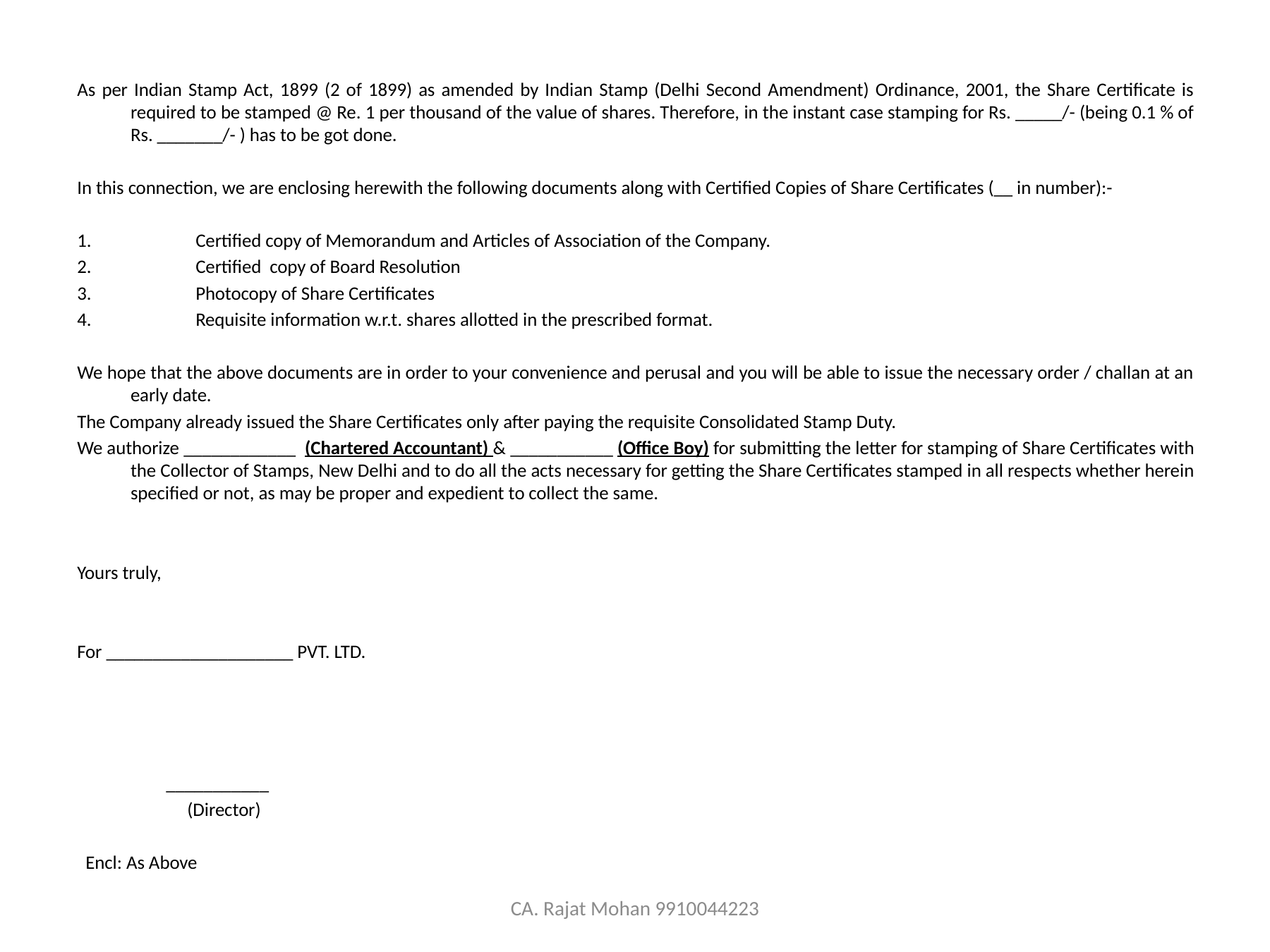

As per Indian Stamp Act, 1899 (2 of 1899) as amended by Indian Stamp (Delhi Second Amendment) Ordinance, 2001, the Share Certificate is required to be stamped @ Re. 1 per thousand of the value of shares. Therefore, in the instant case stamping for Rs. _____/- (being 0.1 % of Rs. _______/- ) has to be got done.

In this connection, we are enclosing herewith the following documents along with Certified Copies of Share Certificates (__ in number):-

Certified copy of Memorandum and Articles of Association of the Company.
Certified  copy of Board Resolution
Photocopy of Share Certificates
Requisite information w.r.t. shares allotted in the prescribed format.

We hope that the above documents are in order to your convenience and perusal and you will be able to issue the necessary order / challan at an early date.
The Company already issued the Share Certificates only after paying the requisite Consolidated Stamp Duty.
We authorize ____________  (Chartered Accountant) & ___________ (Office Boy) for submitting the letter for stamping of Share Certificates with the Collector of Stamps, New Delhi and to do all the acts necessary for getting the Share Certificates stamped in all respects whether herein specified or not, as may be proper and expedient to collect the same.

Yours truly,

For ____________________ PVT. LTD.

                     ___________
                          (Director)

  Encl: As Above

CA. Rajat Mohan 9910044223